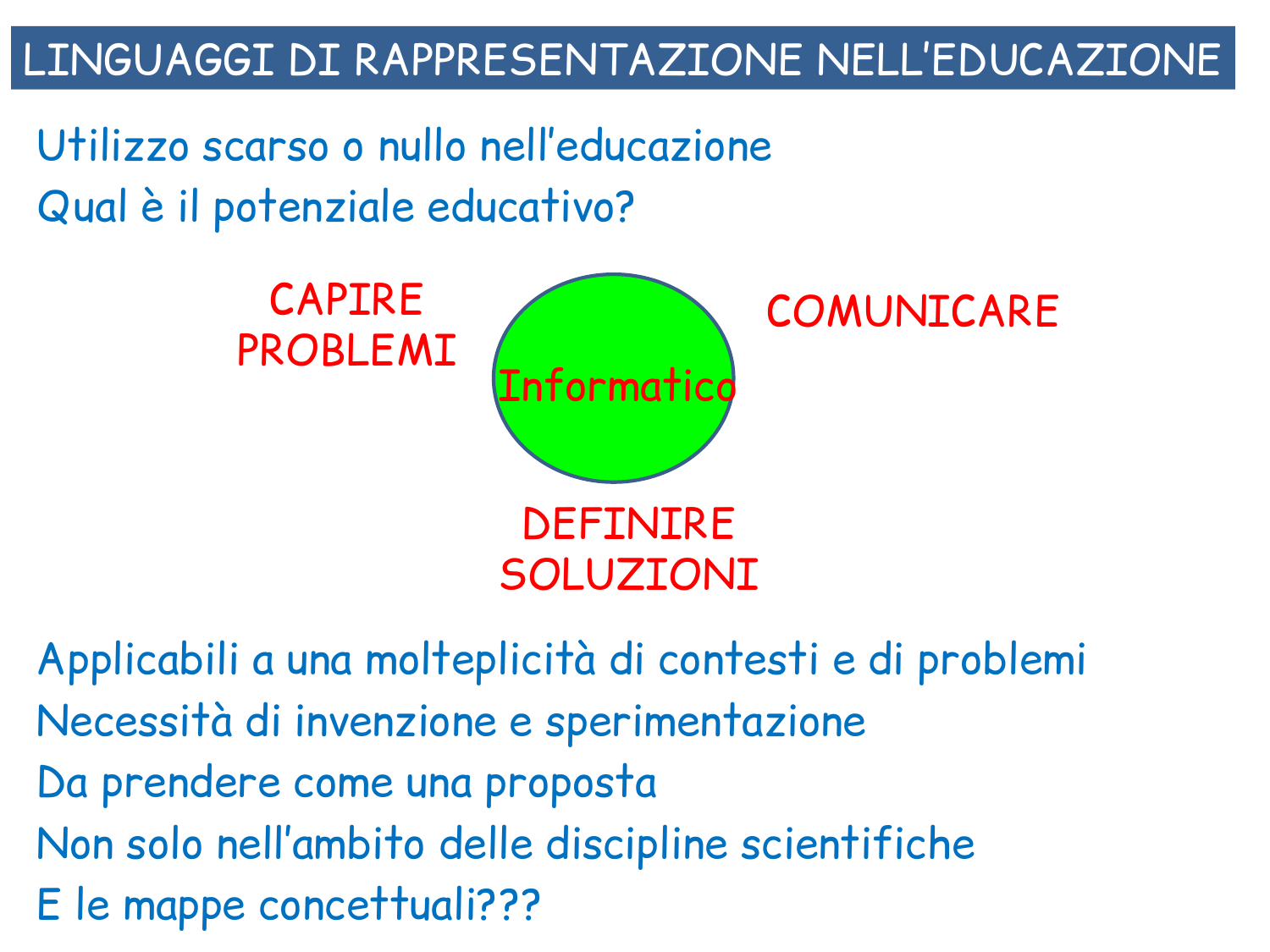

LINGUAGGI DI RAPPRESENTAZIONE NELL’EDUCAZIONE
Utilizzo scarso o nullo nell’educazione
Qual è il potenziale educativo?

Applicabili a una molteplicità di contesti e di problemi
Necessità di invenzione e sperimentazione
Da prendere come una proposta
Non solo nell’ambito delle discipline scientifiche
E le mappe concettuali???
CAPIRE
PROBLEMI

COMUNICARE
Informatico
DEFINIRE
SOLUZIONI